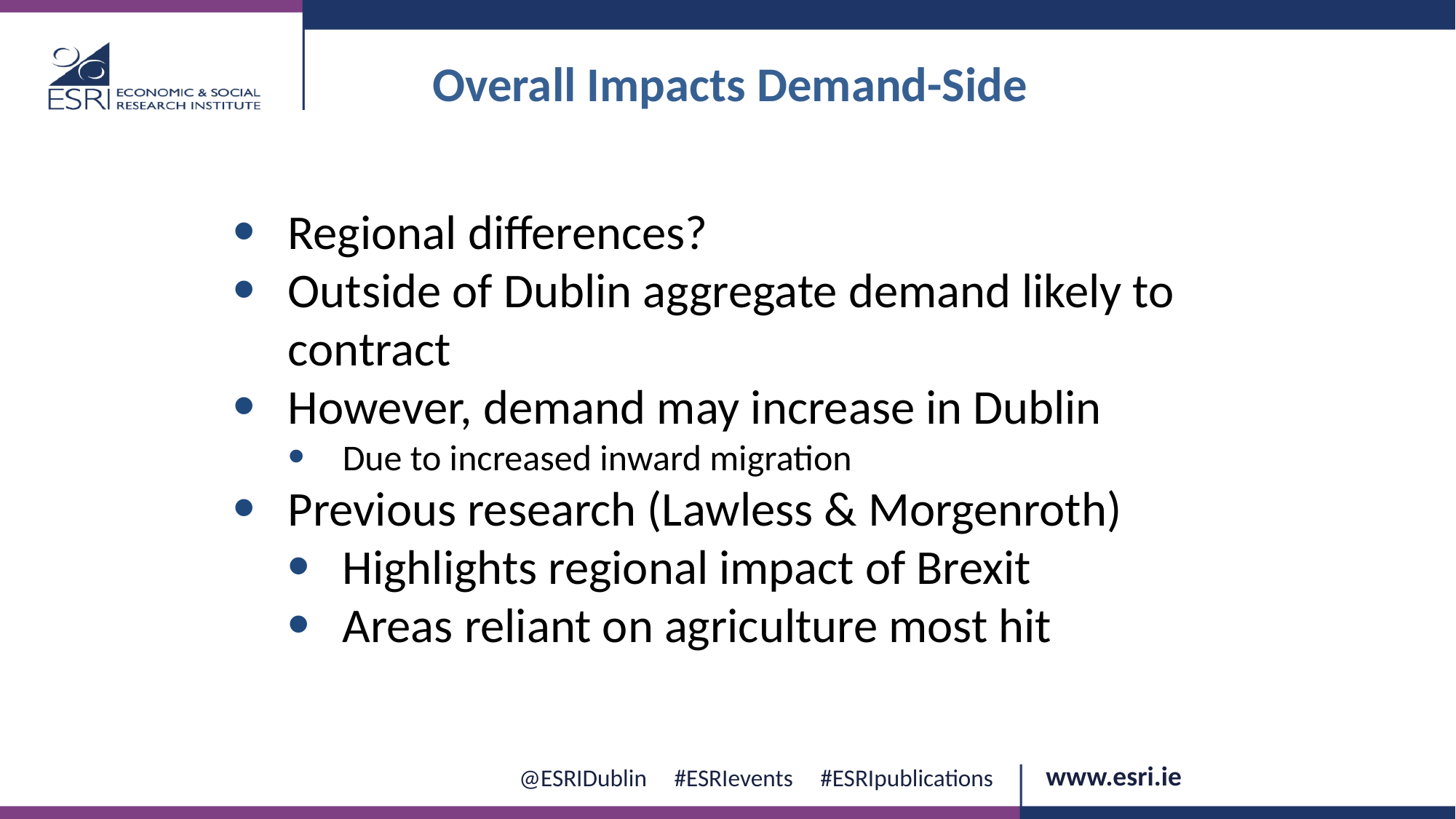

Overall Impacts Demand-Side

Regional differences?
Outside of Dublin aggregate demand likely to contract
However, demand may increase in Dublin
Due to increased inward migration
Previous research (Lawless & Morgenroth)
Highlights regional impact of Brexit
Areas reliant on agriculture most hit